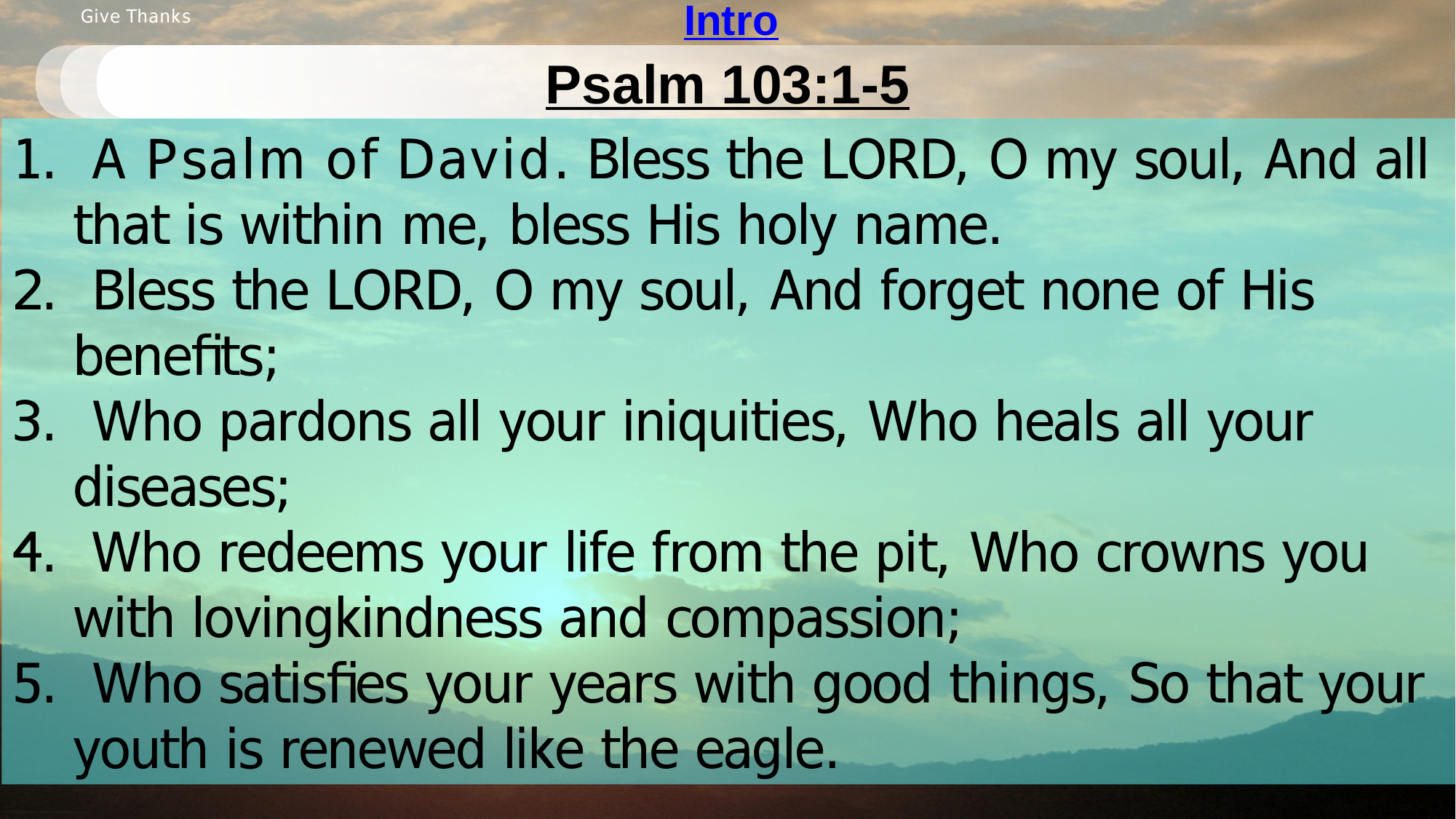

# Intro
Give Thanks
Psalm 103:1-5
1.  A Psalm of David. Bless the LORD, O my soul, And all that is within me, bless His holy name.
2.  Bless the LORD, O my soul, And forget none of His benefits;
3.  Who pardons all your iniquities, Who heals all your diseases;
4.  Who redeems your life from the pit, Who crowns you with lovingkindness and compassion;
5.  Who satisfies your years with good things, So that your youth is renewed like the eagle.